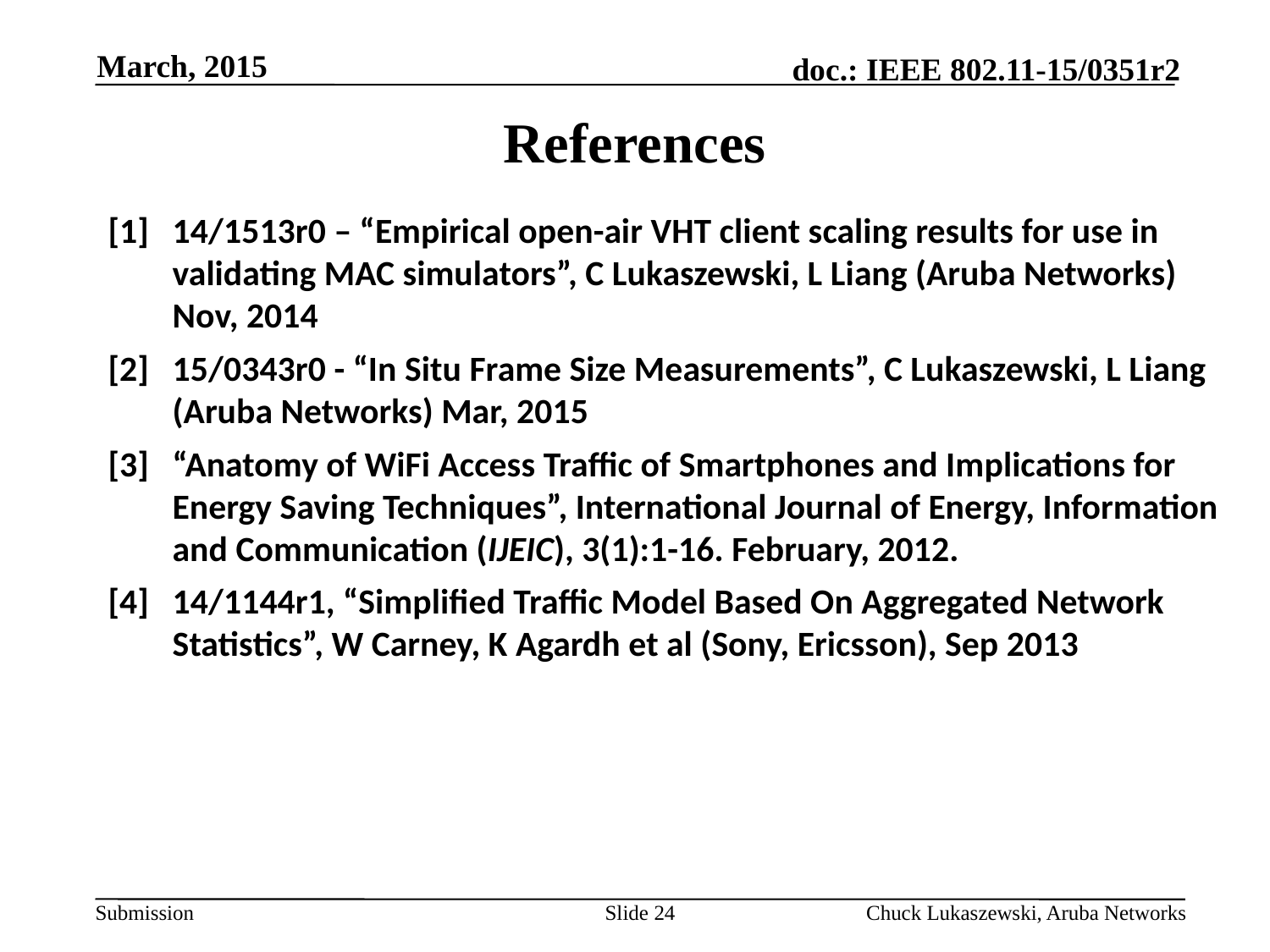

March, 2015
# References
[1]	14/1513r0 – “Empirical open-air VHT client scaling results for use in validating MAC simulators”, C Lukaszewski, L Liang (Aruba Networks) Nov, 2014
[2]	15/0343r0 - “In Situ Frame Size Measurements”, C Lukaszewski, L Liang (Aruba Networks) Mar, 2015
[3] 	“Anatomy of WiFi Access Traffic of Smartphones and Implications for Energy Saving Techniques”, International Journal of Energy, Information and Communication (IJEIC), 3(1):1-16. February, 2012.
[4] 	14/1144r1, “Simplified Traffic Model Based On Aggregated Network Statistics”, W Carney, K Agardh et al (Sony, Ericsson), Sep 2013

Slide 24
Chuck Lukaszewski, Aruba Networks